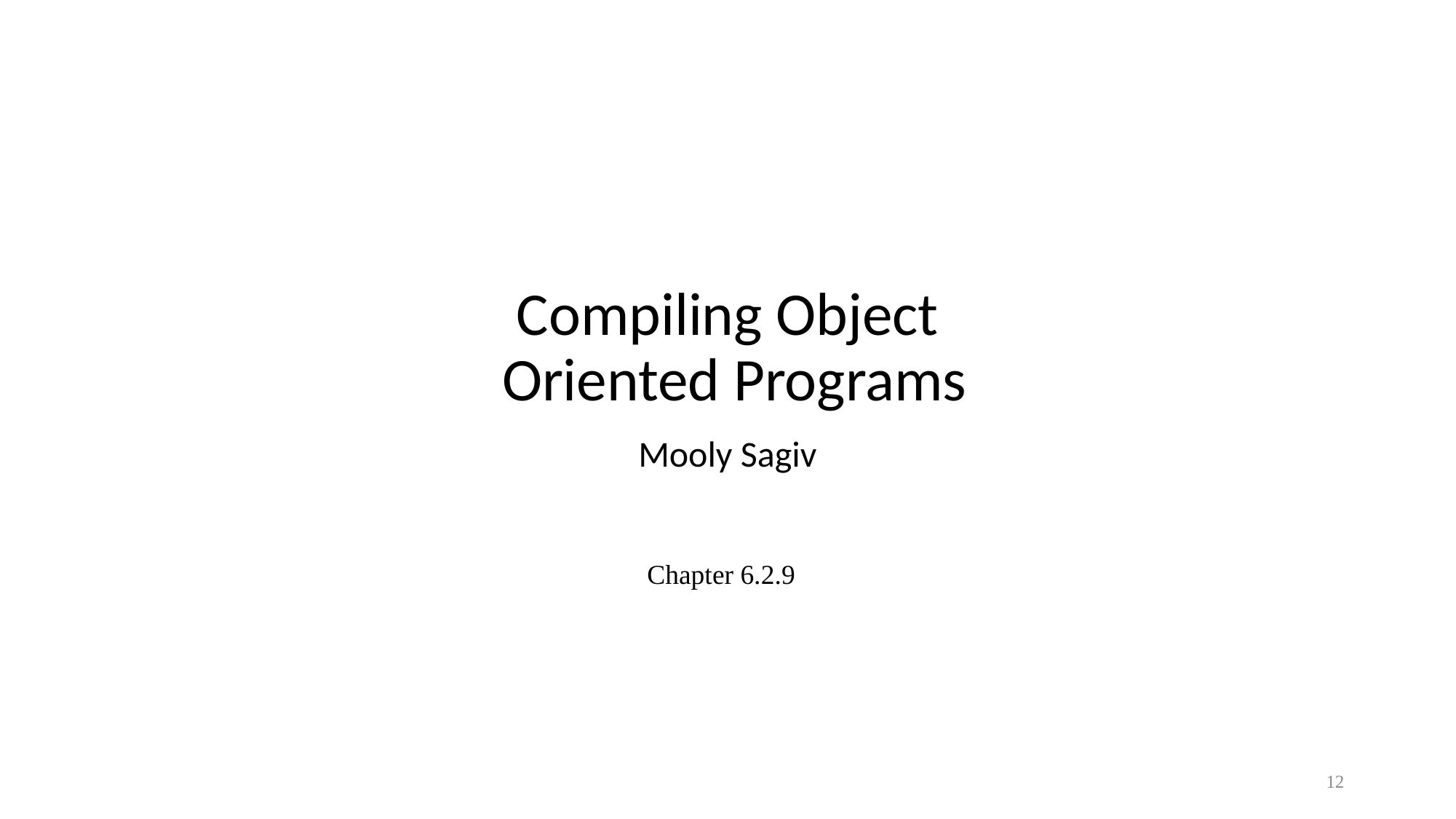

# Compiling Object Oriented Programs
Mooly Sagiv
Chapter 6.2.9
12